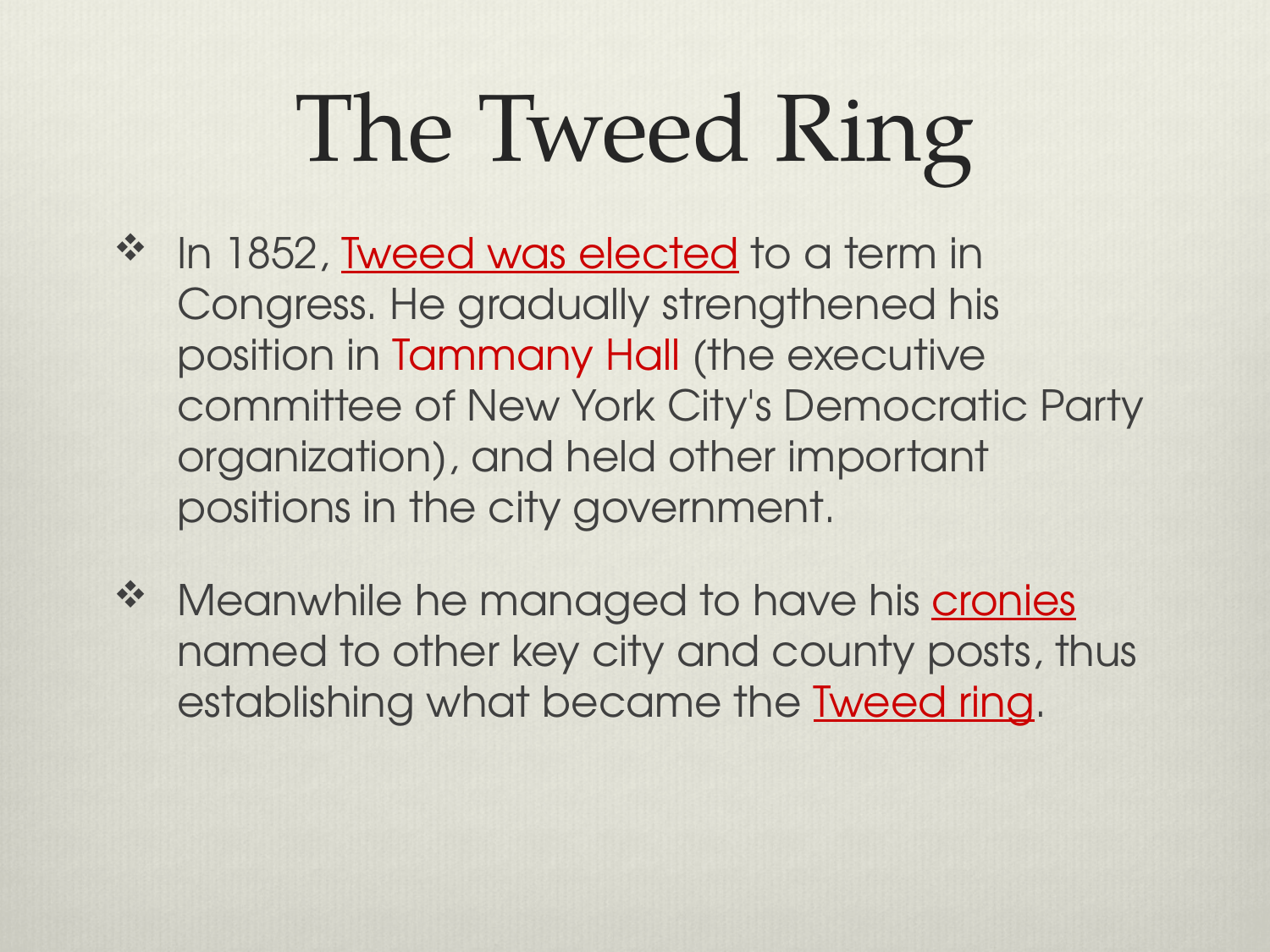

# The Tweed Ring
In 1852, Tweed was elected to a term in Congress. He gradually strengthened his position in Tammany Hall (the executive committee of New York City's Democratic Party organization), and held other important positions in the city government.
Meanwhile he managed to have his cronies named to other key city and county posts, thus establishing what became the Tweed ring.